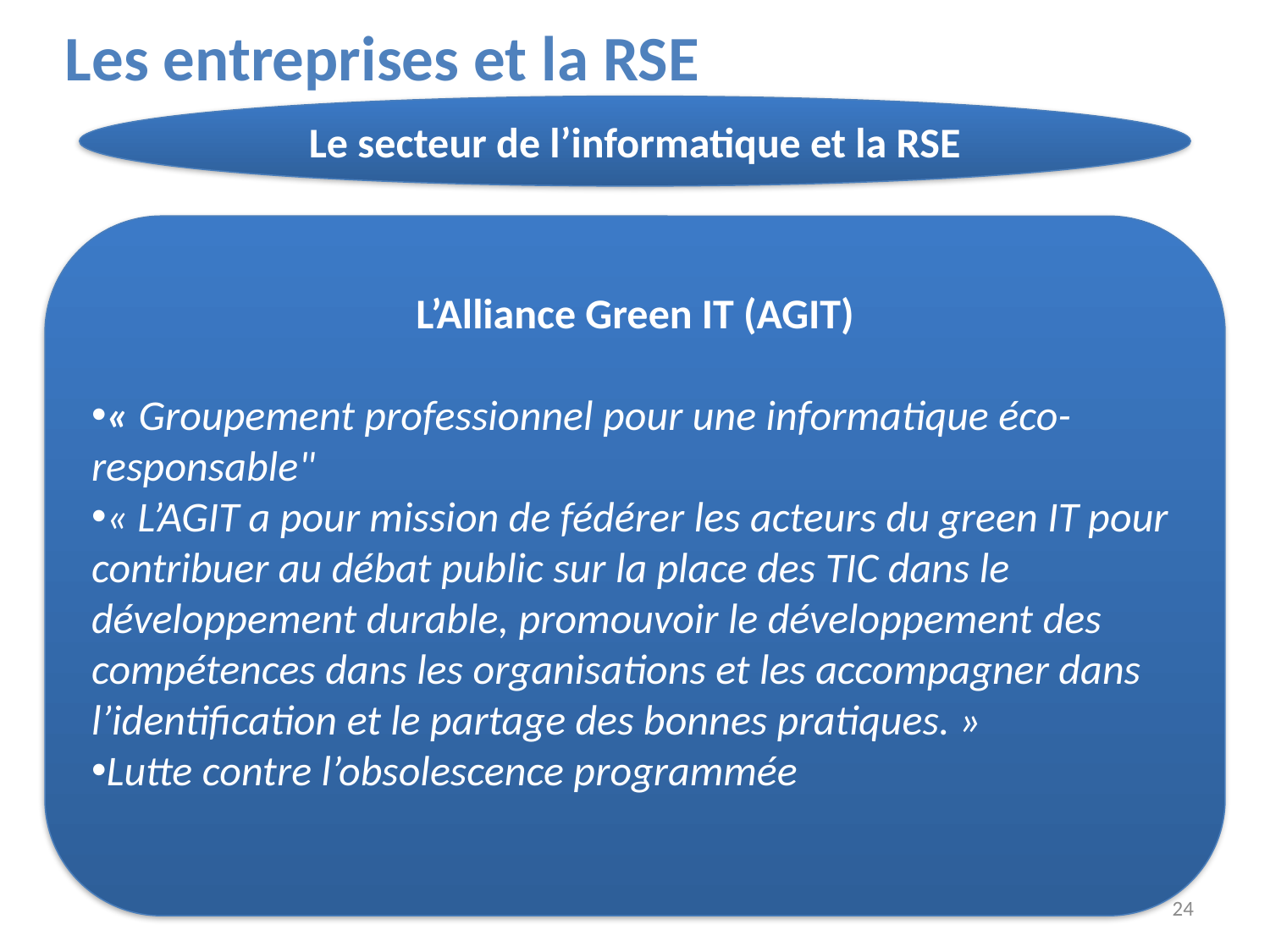

Les entreprises et la RSE
Le secteur de l’informatique et la RSE
L’Alliance Green IT (AGIT)

« Groupement professionnel pour une informatique éco-responsable"
« L’AGIT a pour mission de fédérer les acteurs du green IT pour contribuer au débat public sur la place des TIC dans le développement durable, promouvoir le développement des compétences dans les organisations et les accompagner dans l’identification et le partage des bonnes pratiques. »
Lutte contre l’obsolescence programmée

24